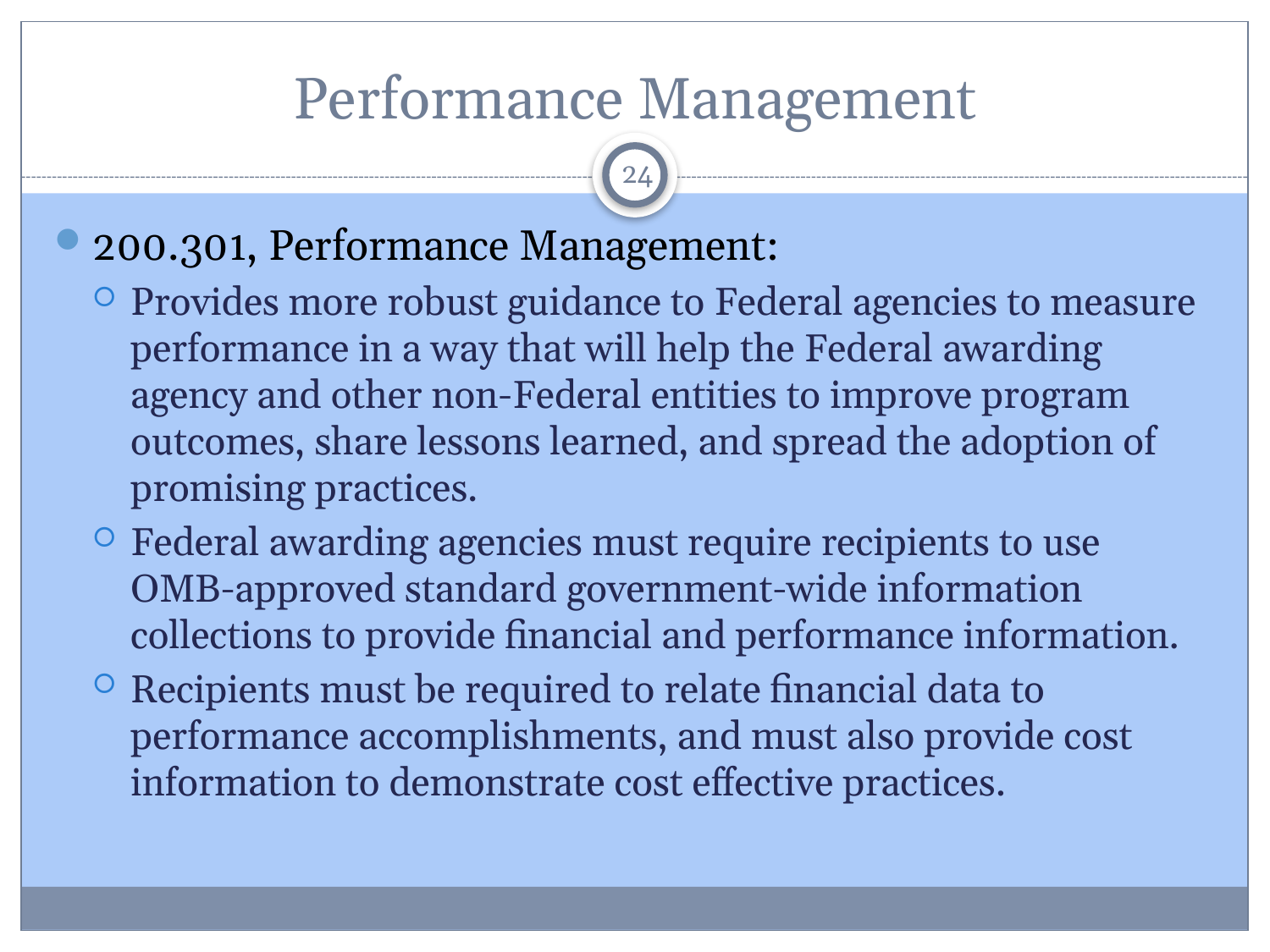

# Performance Management
24
200.301, Performance Management:
Provides more robust guidance to Federal agencies to measure performance in a way that will help the Federal awarding agency and other non-Federal entities to improve program outcomes, share lessons learned, and spread the adoption of promising practices.
Federal awarding agencies must require recipients to use OMB-approved standard government-wide information collections to provide financial and performance information.
Recipients must be required to relate financial data to performance accomplishments, and must also provide cost information to demonstrate cost effective practices.